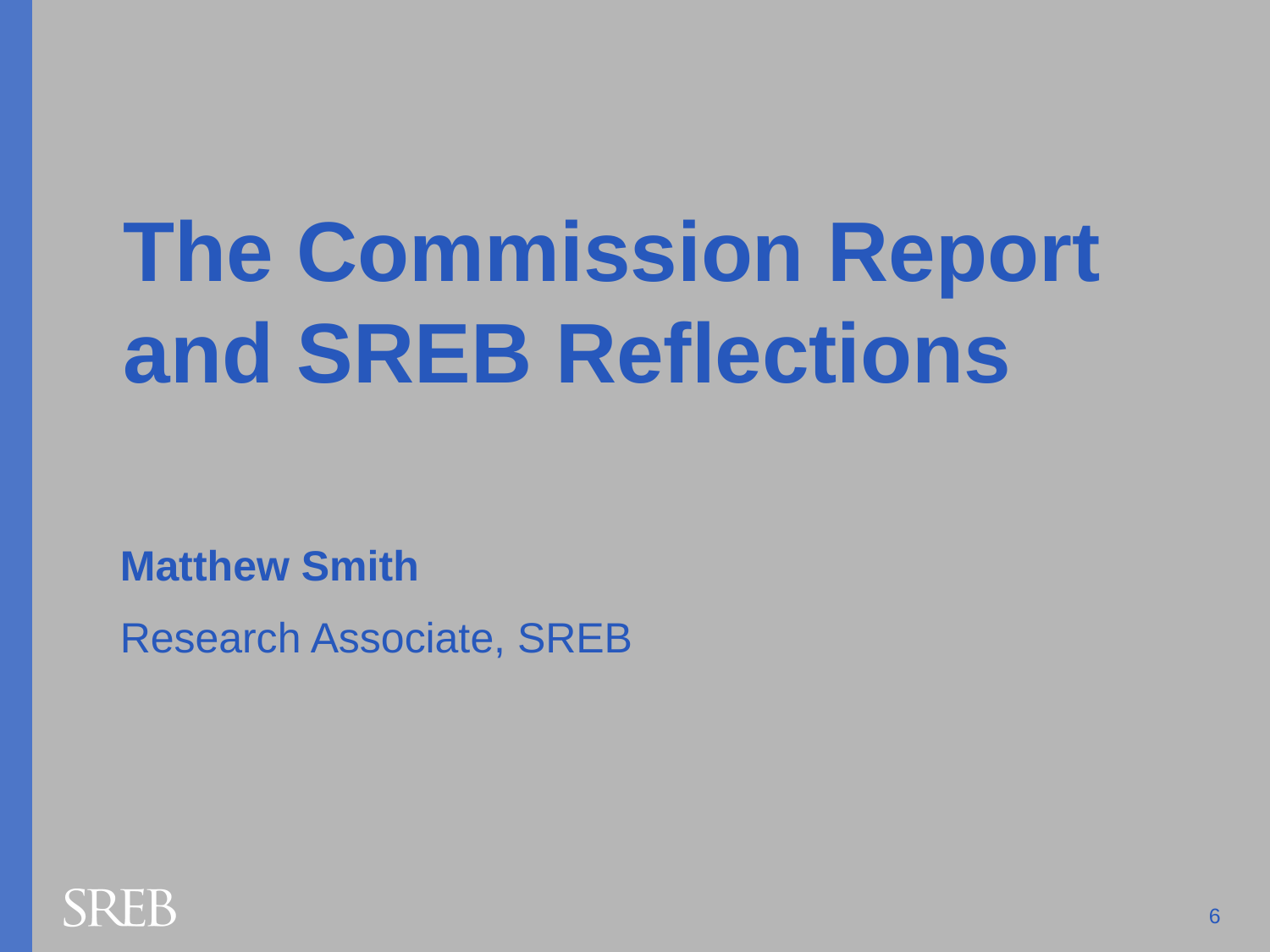

The Commission Report and SREB Reflections
Matthew Smith
Research Associate, SREB
6